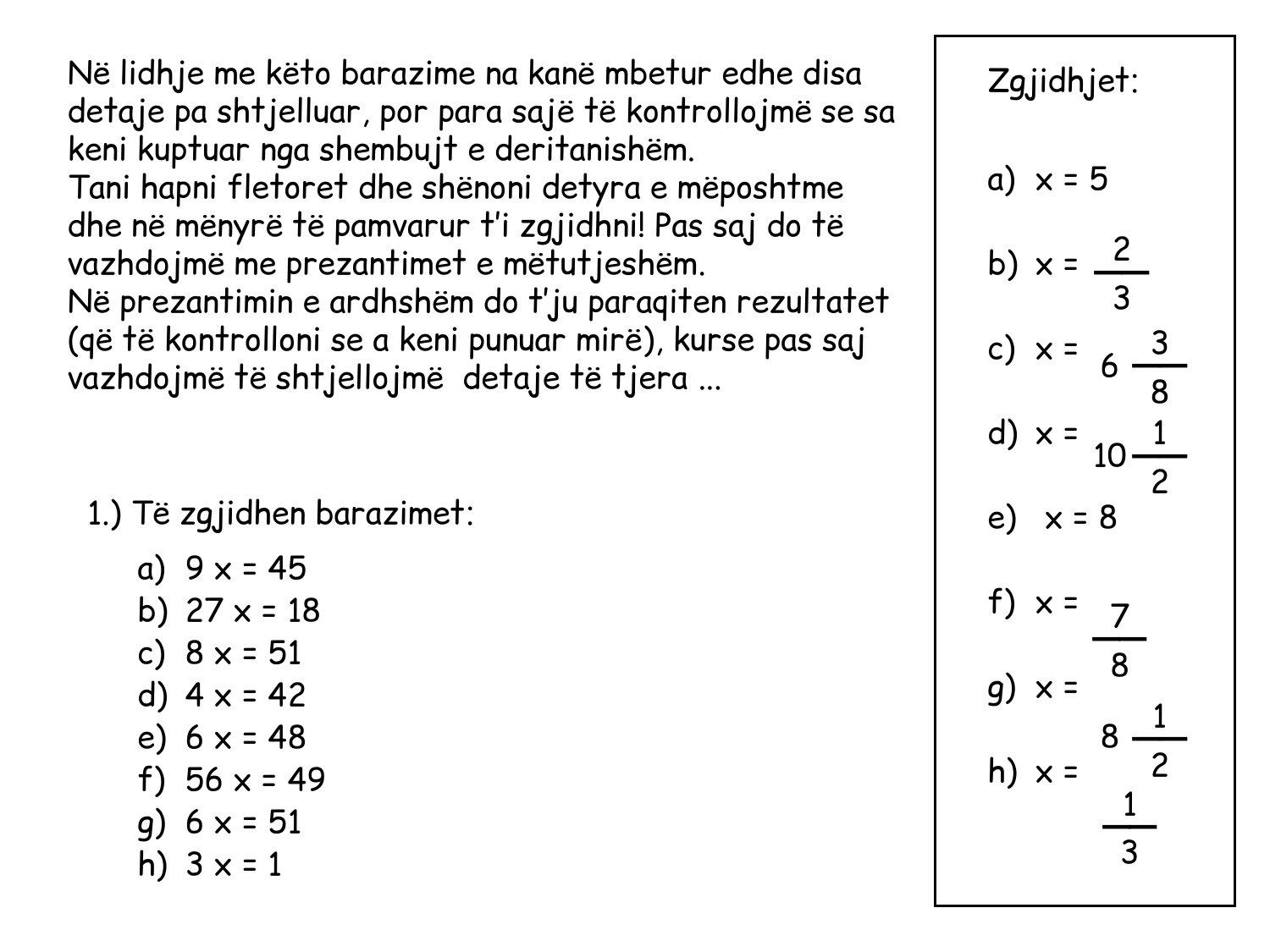

Zgjidhjet:

x = 5

x =

x =

x =

 x = 8

x =

x =

x =

__
2
3
__
3
6
8
__
1
10
2
__
7
8
__
1
8
2
__
1
3
Në lidhje me këto barazime na kanë mbetur edhe disa detaje pa shtjelluar, por para sajë të kontrollojmë se sa keni kuptuar nga shembujt e deritanishëm.
Tani hapni fletoret dhe shënoni detyra e mëposhtme dhe në mënyrë të pamvarur t’i zgjidhni! Pas saj do të vazhdojmë me prezantimet e mëtutjeshëm.
Në prezantimin e ardhshëm do t’ju paraqiten rezultatet
(që të kontrolloni se a keni punuar mirë), kurse pas saj vazhdojmë të shtjellojmë  detaje të tjera ...
1.) Të zgjidhen barazimet:

9 x = 45
27 x = 18
8 x = 51
4 x = 42
6 x = 48
56 x = 49
6 x = 51
3 x = 1